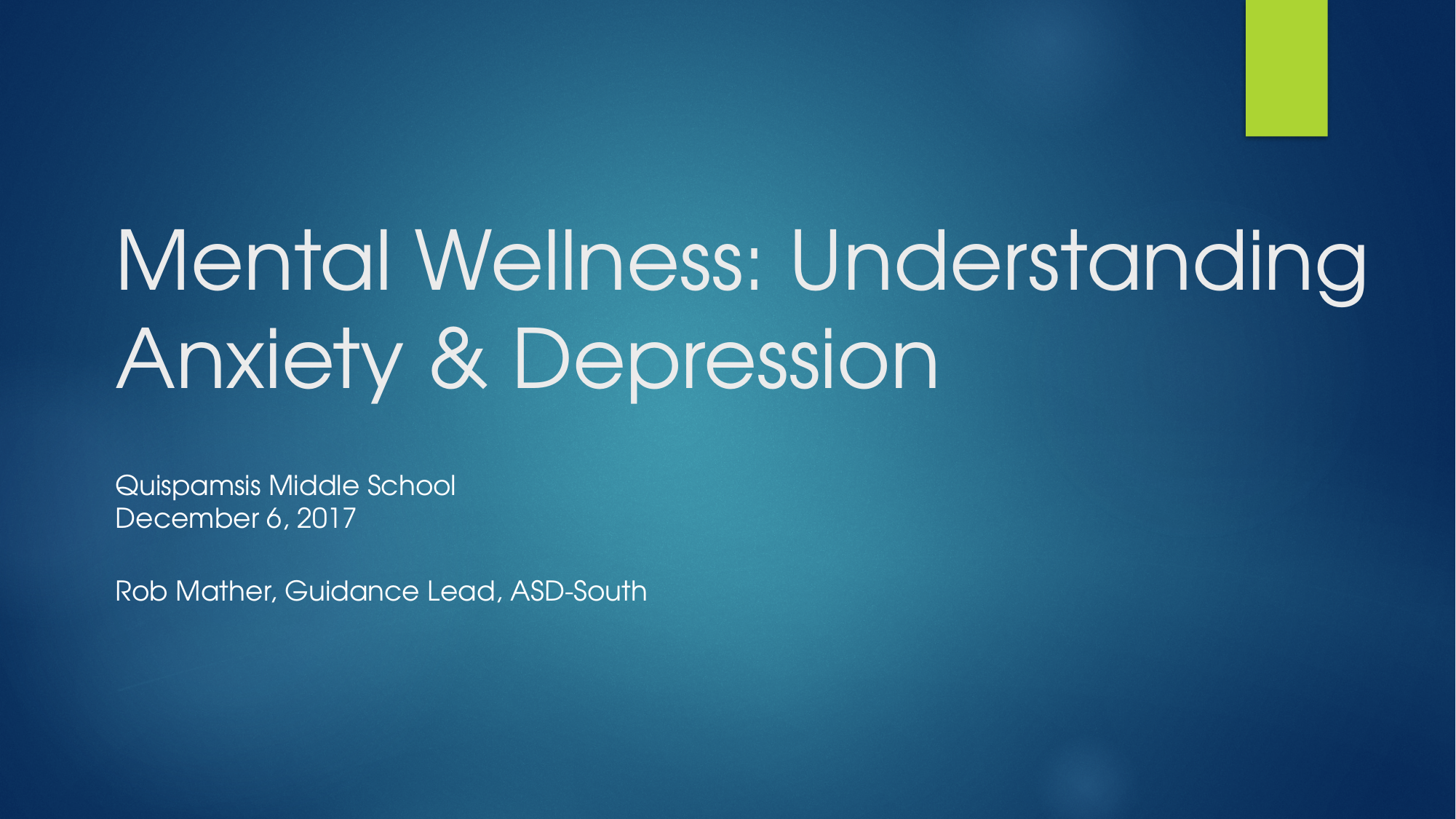

# Mental Wellness: Understanding Anxiety & Depression
Quispamsis Middle School
December 6, 2017
Rob Mather, Guidance Lead, ASD-South